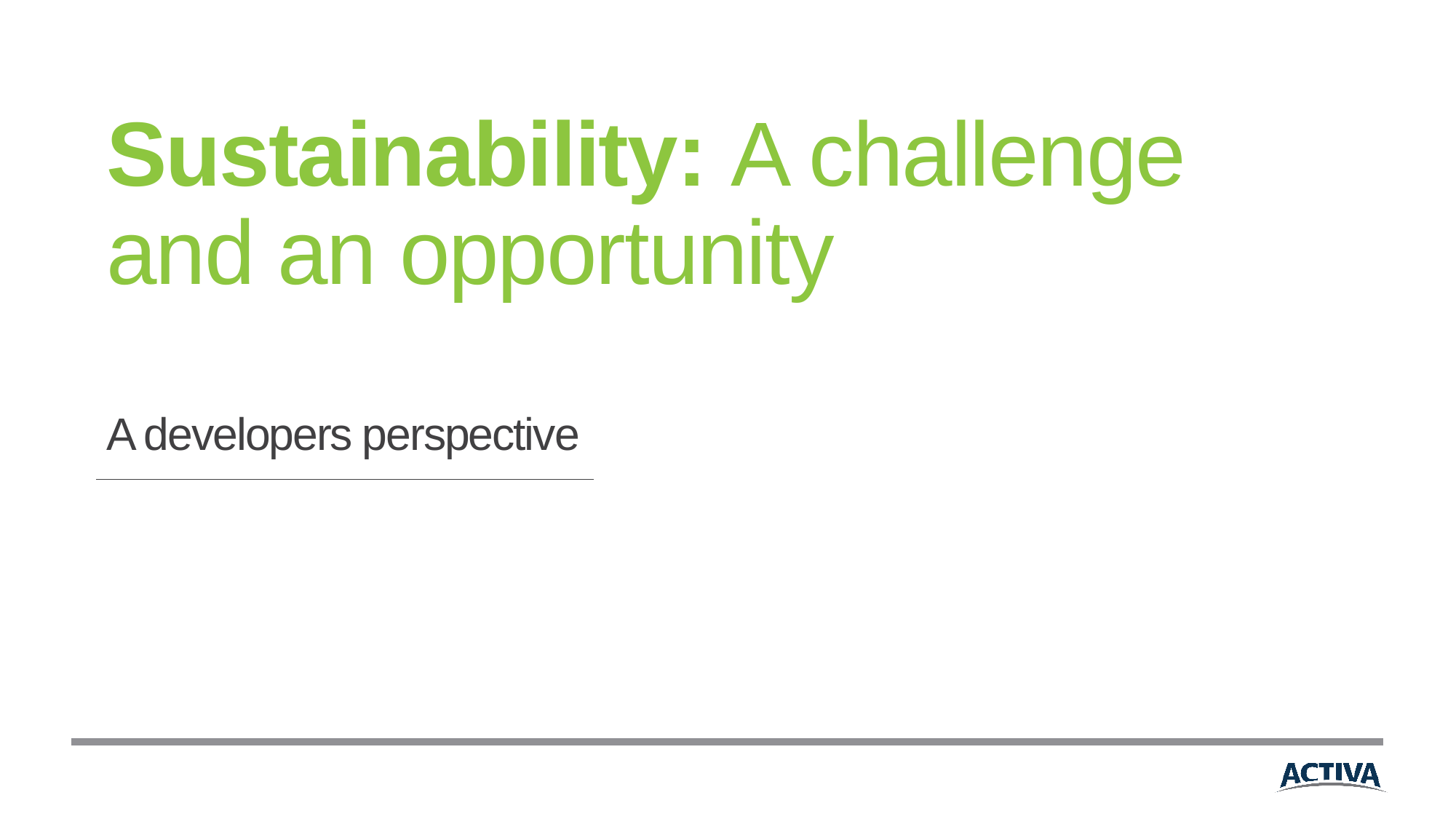

Sustainability: A challenge and an opportunity
A developers perspective